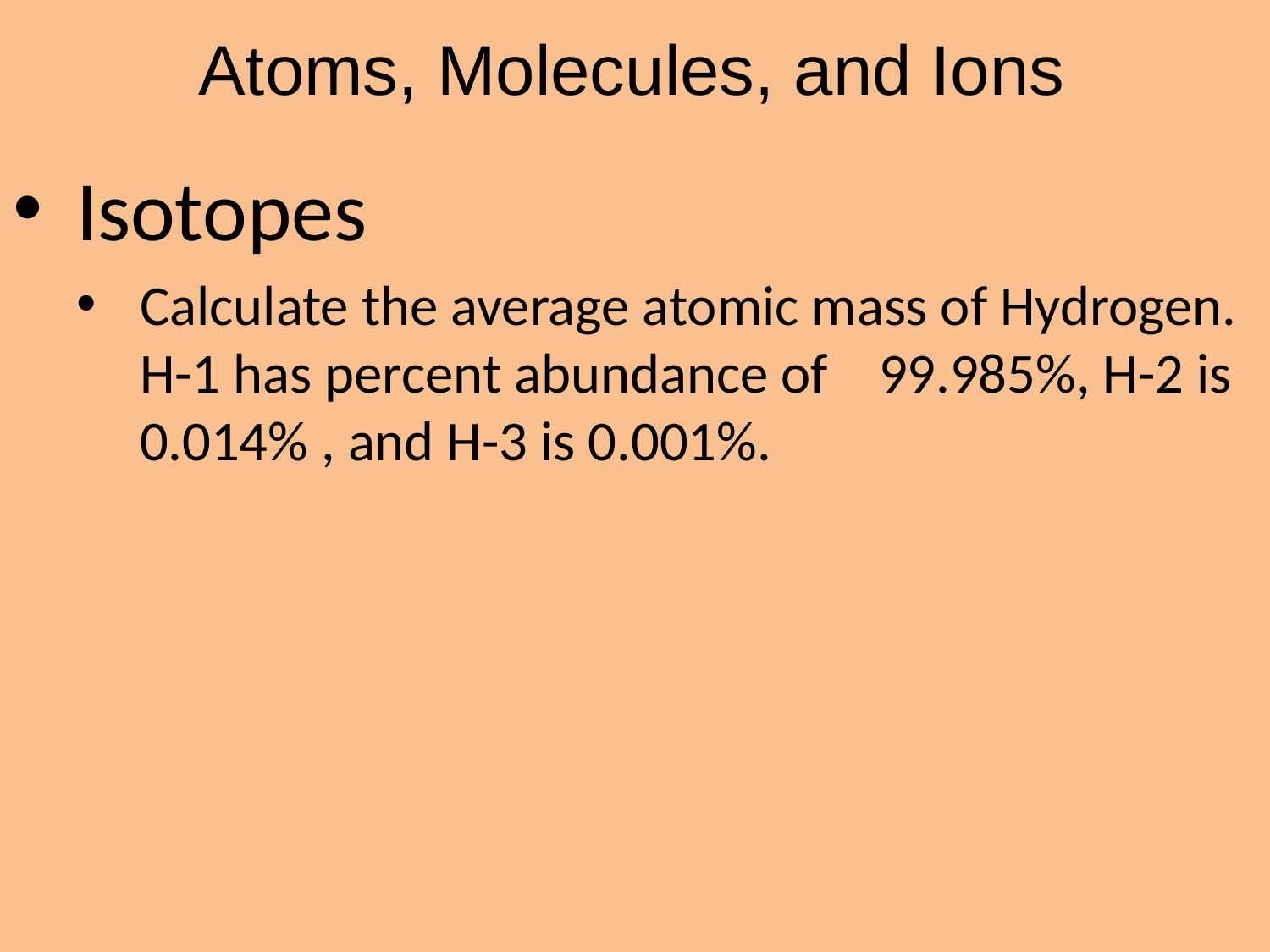

# Atoms, Molecules, and Ions
Isotopes
Calculate the average atomic mass of Hydrogen.  H-1 has percent abundance of    99.985%, H-2 is 0.014% , and H-3 is 0.001%.